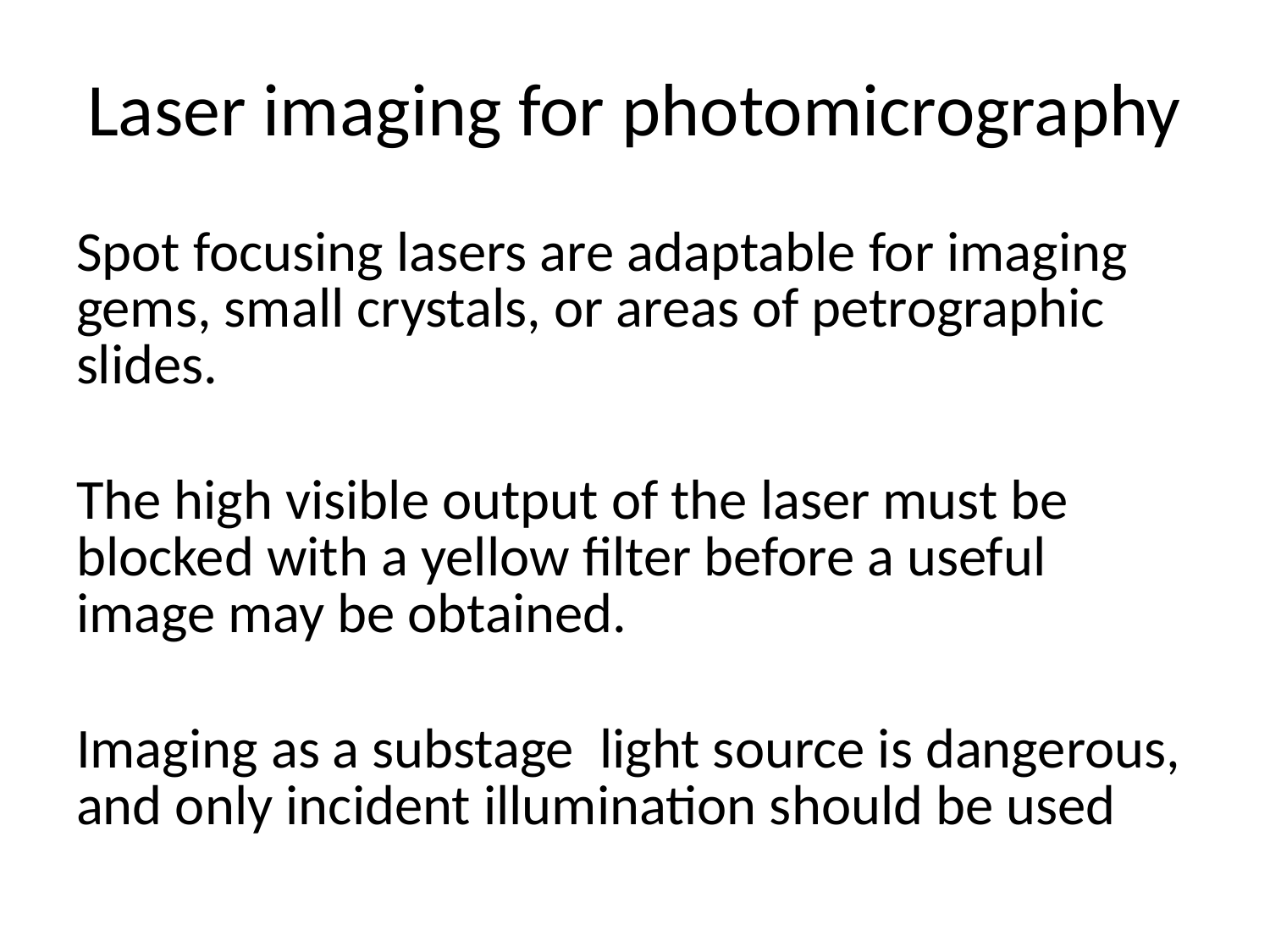

# Laser imaging for photomicrography
Spot focusing lasers are adaptable for imaging gems, small crystals, or areas of petrographic slides.

The high visible output of the laser must be blocked with a yellow filter before a useful image may be obtained.

Imaging as a substage  light source is dangerous, and only incident illumination should be used